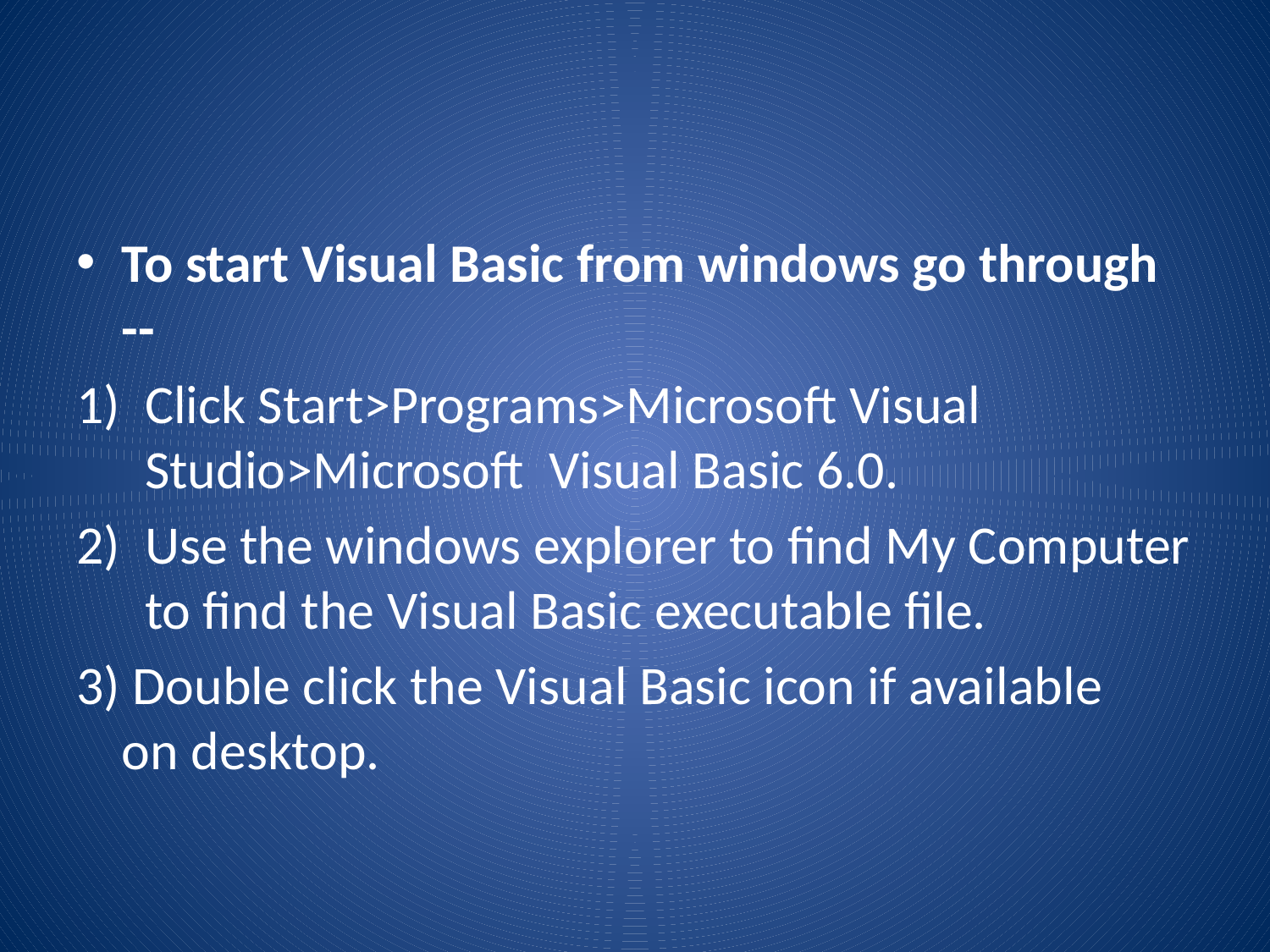

To start Visual Basic from windows go through --
Click Start>Programs>Microsoft Visual Studio>Microsoft  Visual Basic 6.0.
Use the windows explorer to find My Computer to find the Visual Basic executable file.
3) Double click the Visual Basic icon if available      on desktop.